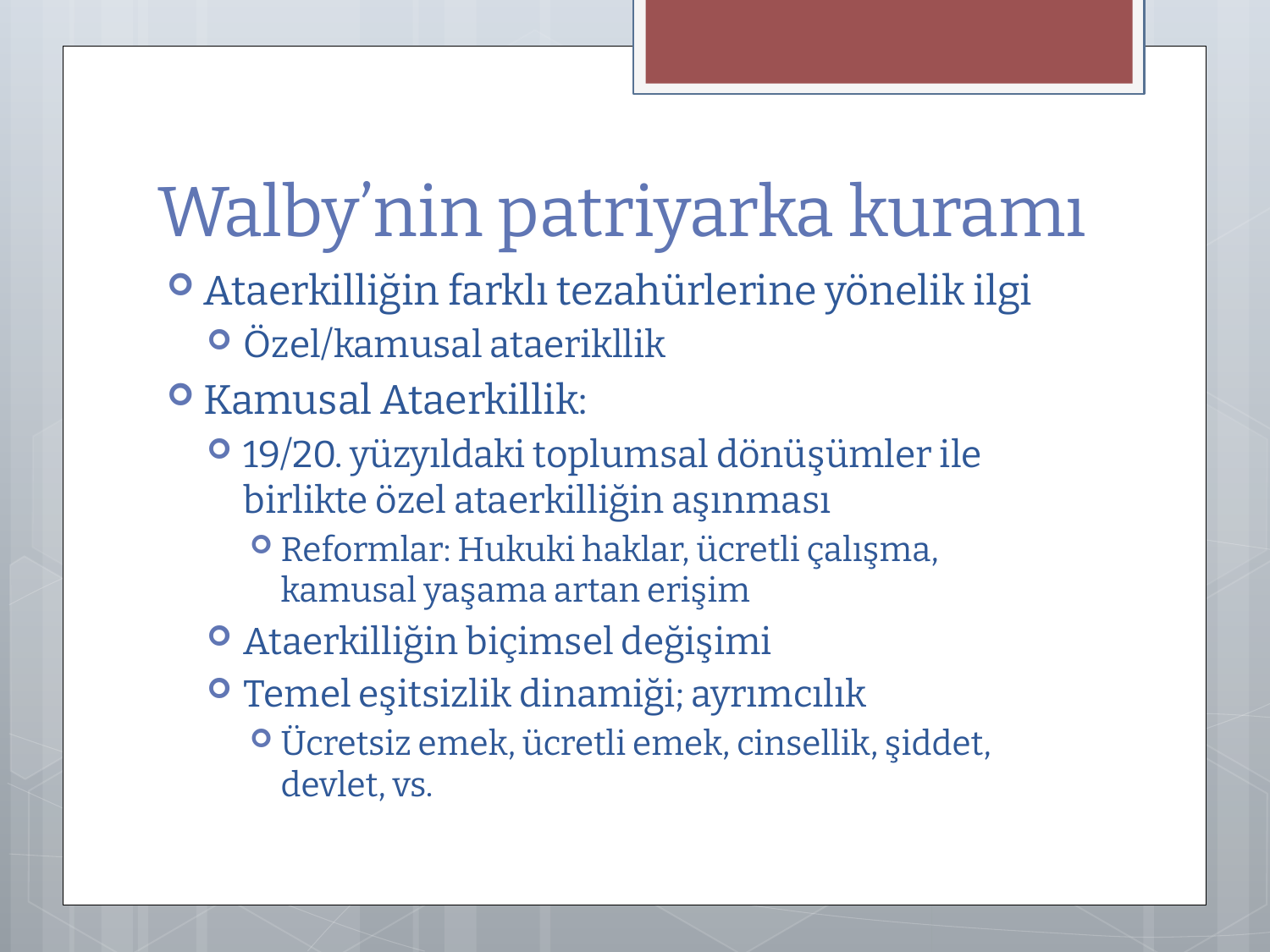

# Walby’nin patriyarka kuramı
Ataerkilliğin farklı tezahürlerine yönelik ilgi
Özel/kamusal ataerikllik
Kamusal Ataerkillik:
19/20. yüzyıldaki toplumsal dönüşümler ile birlikte özel ataerkilliğin aşınması
Reformlar: Hukuki haklar, ücretli çalışma, kamusal yaşama artan erişim
Ataerkilliğin biçimsel değişimi
Temel eşitsizlik dinamiği; ayrımcılık
Ücretsiz emek, ücretli emek, cinsellik, şiddet, devlet, vs.